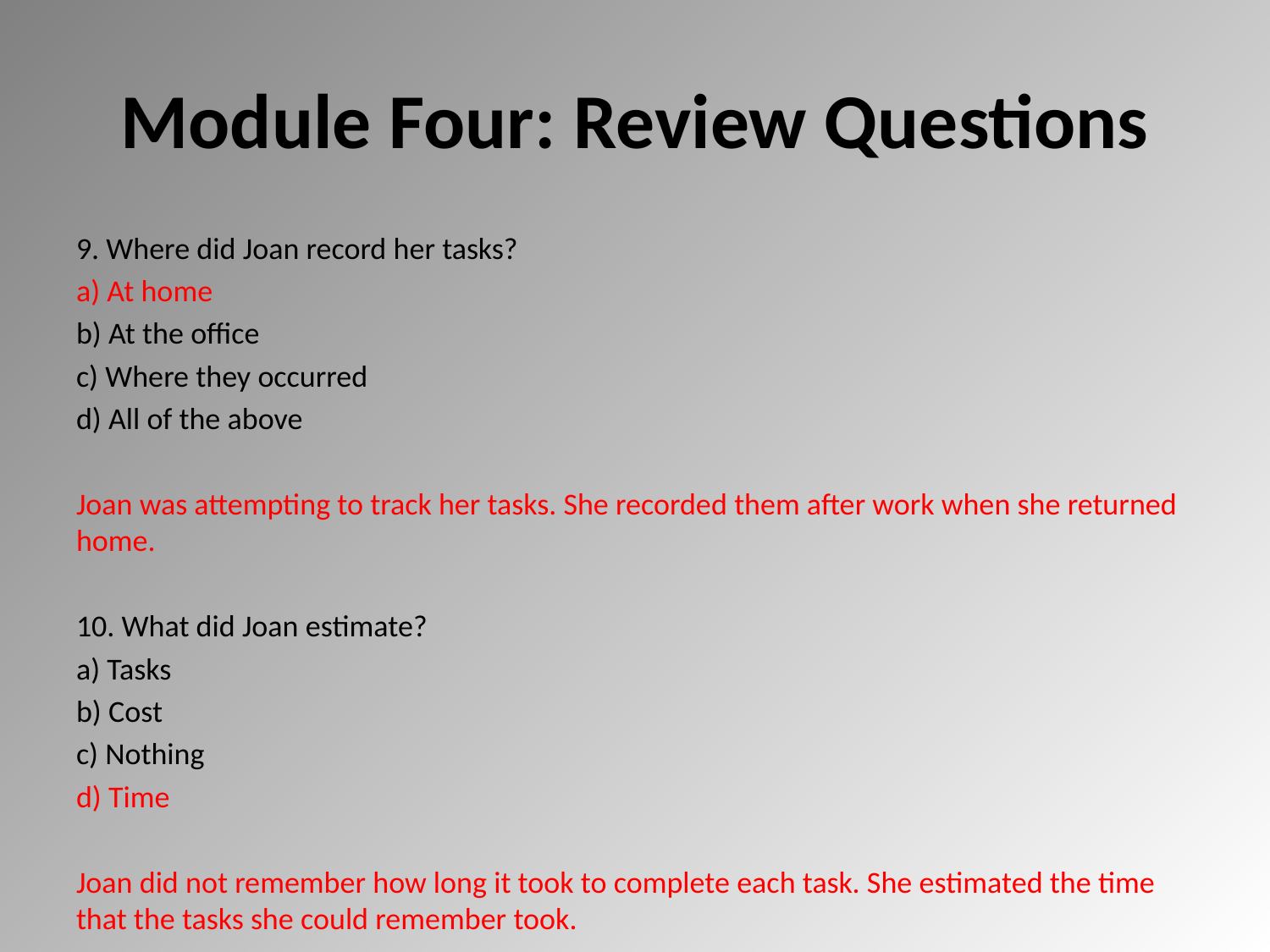

# Module Four: Review Questions
9. Where did Joan record her tasks?
a) At home
b) At the office
c) Where they occurred
d) All of the above

Joan was attempting to track her tasks. She recorded them after work when she returned home.

10. What did Joan estimate?
a) Tasks
b) Cost
c) Nothing
d) Time

Joan did not remember how long it took to complete each task. She estimated the time that the tasks she could remember took.